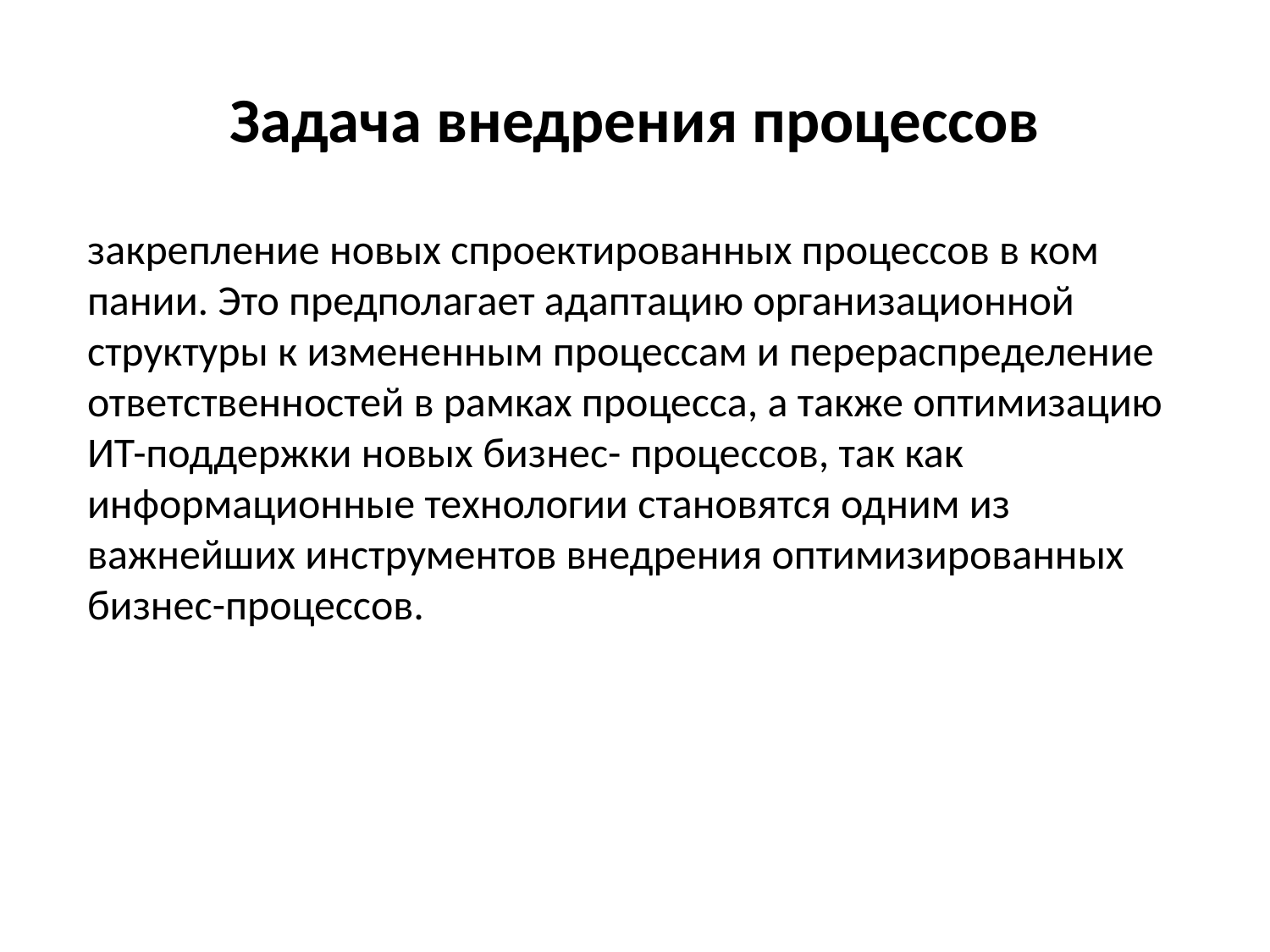

# Задача внедрения процессов
закрепление новых спроектированных процессов в ком­пании. Это предполагает адаптацию организационной структуры к измененным процессам и перераспределение ответственностей в рамках процесса, а также оптимизацию ИТ-поддержки новых биз­нес- процессов, так как информационные технологии становятся одним из важнейших инструментов внедрения оптимизированных бизнес-процессов.